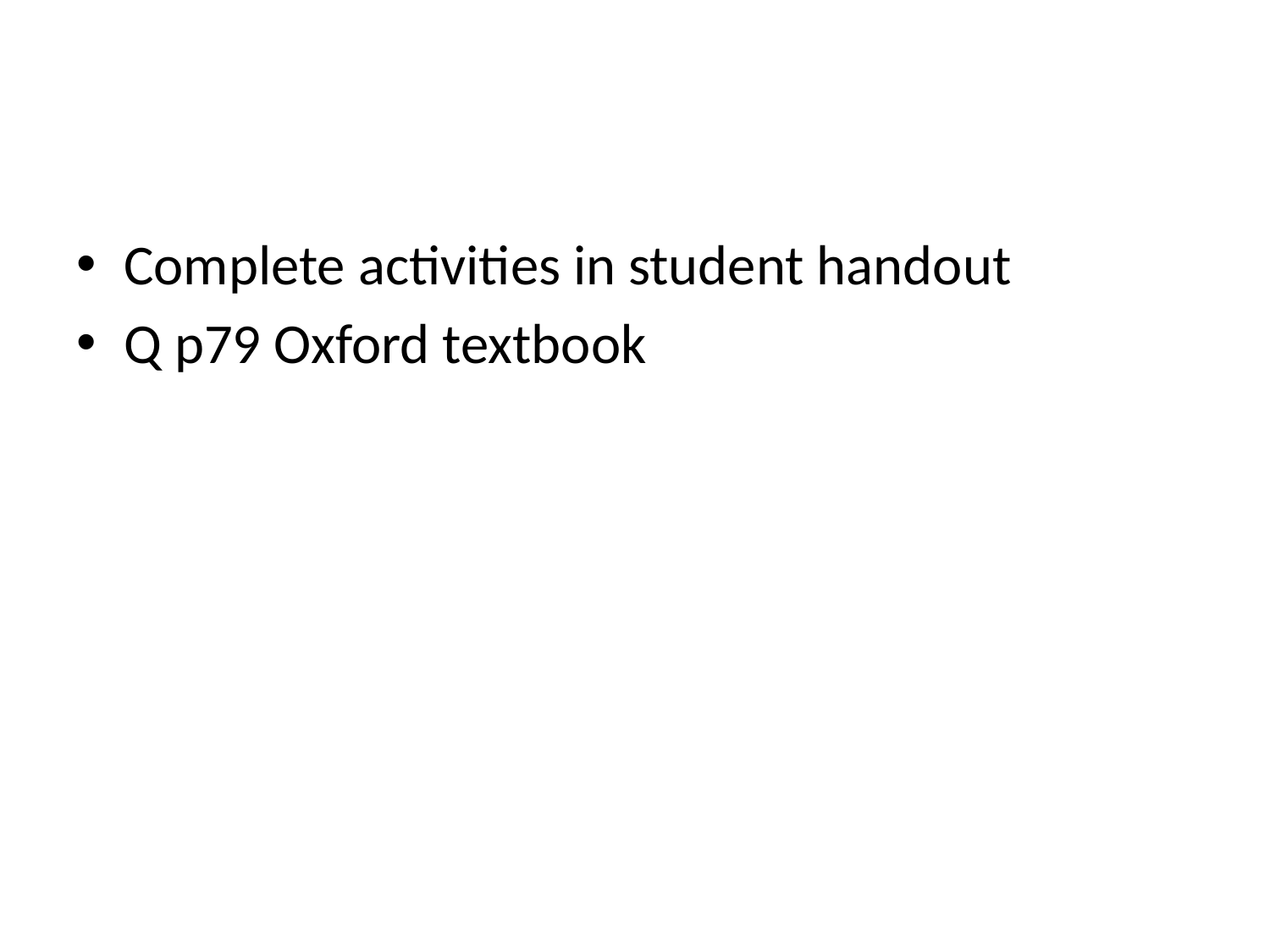

#
Complete activities in student handout
Q p79 Oxford textbook